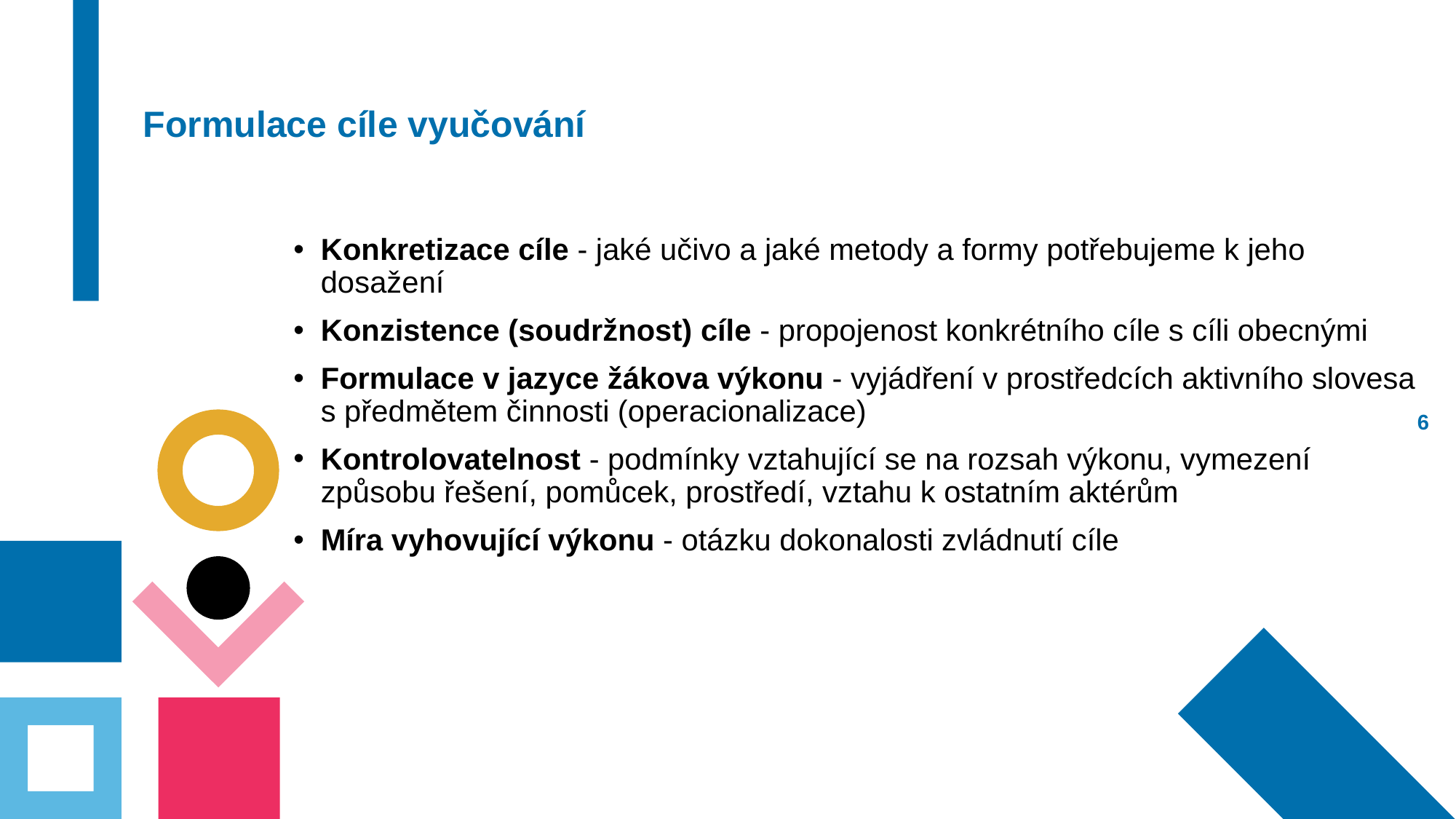

# Formulace cíle vyučování

Konkretizace cíle - jaké učivo a jaké metody a formy potřebujeme k jeho dosažení
Konzistence (soudržnost) cíle - propojenost konkrétního cíle s cíli obecnými
Formulace v jazyce žákova výkonu - vyjádření v prostředcích aktivního slovesa s předmětem činnosti (operacionalizace)
Kontrolovatelnost - podmínky vztahující se na rozsah výkonu, vymezení způsobu řešení, pomůcek, prostředí, vztahu k ostatním aktérům
Míra vyhovující výkonu - otázku dokonalosti zvládnutí cíle

6